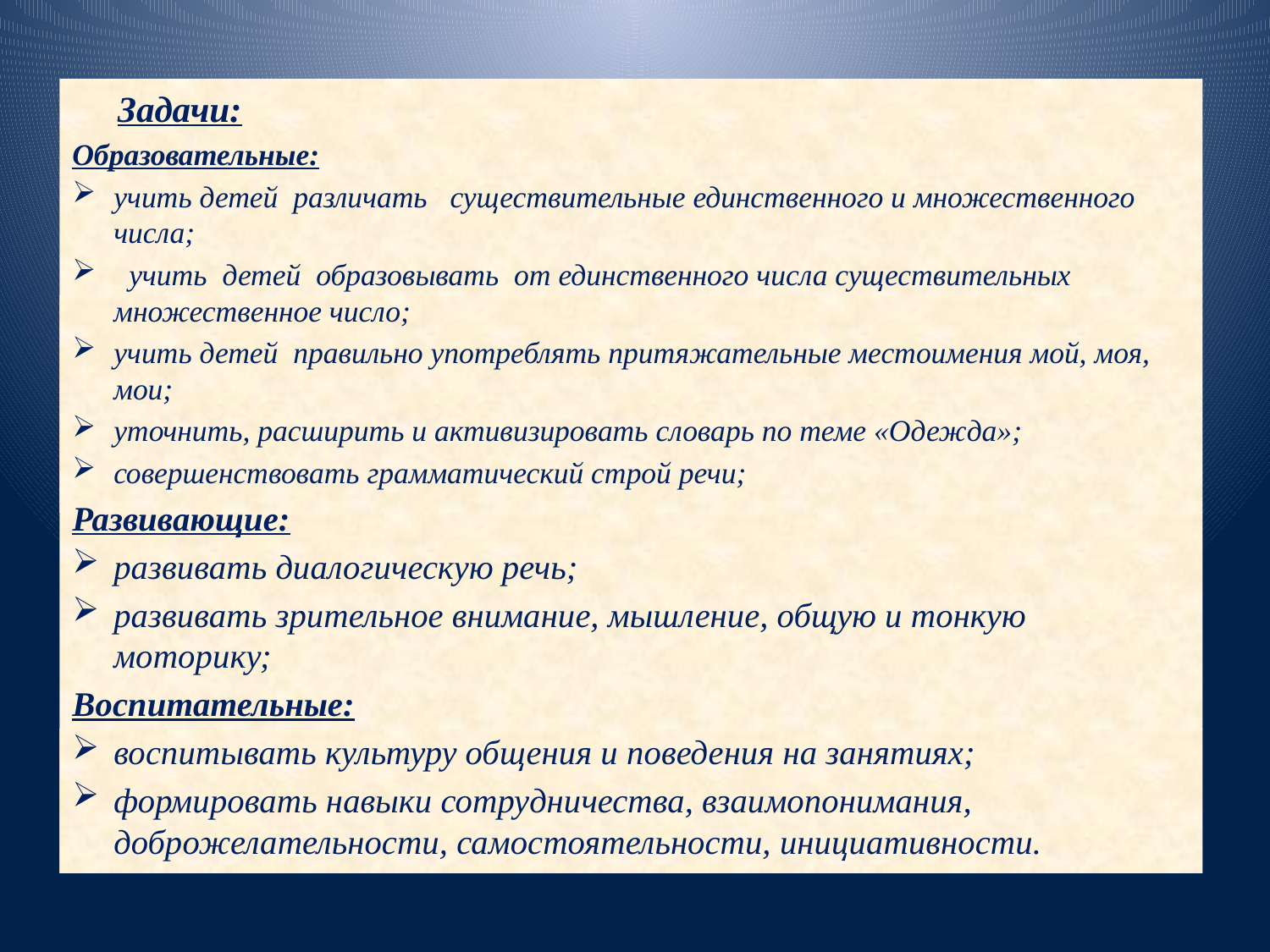

Задачи:
Образовательные:
учить детей  различать   существительные единственного и множественного числа;
  учить  детей  образовывать  от единственного числа существительных множественное число;
учить детей  правильно употреблять притяжательные местоимения мой, моя, мои;
уточнить, расширить и активизировать словарь по теме «Одежда»;
совершенствовать грамматический строй речи;
Развивающие:
развивать диалогическую речь;
развивать зрительное внимание, мышление, общую и тонкую моторику;
Воспитательные:
воспитывать культуру общения и поведения на занятиях;
формировать навыки сотрудничества, взаимопонимания, доброжелательности, самостоятельности, инициативности.